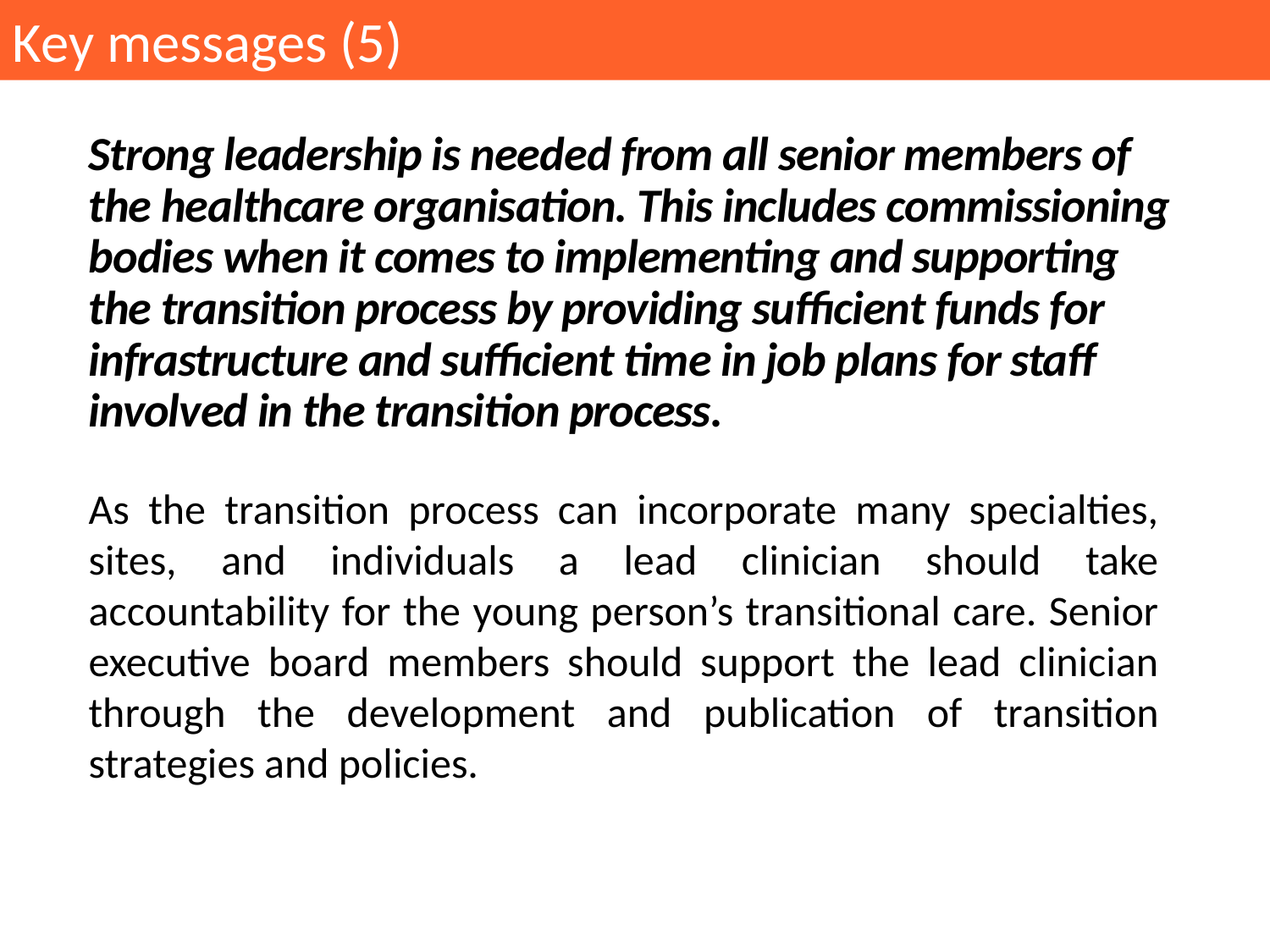

Key messages (5)
Strong leadership is needed from all senior members of the healthcare organisation. This includes commissioning bodies when it comes to implementing and supporting the transition process by providing sufficient funds for infrastructure and sufficient time in job plans for staff involved in the transition process.
As the transition process can incorporate many specialties, sites, and individuals a lead clinician should take accountability for the young person’s transitional care. Senior executive board members should support the lead clinician through the development and publication of transition strategies and policies.